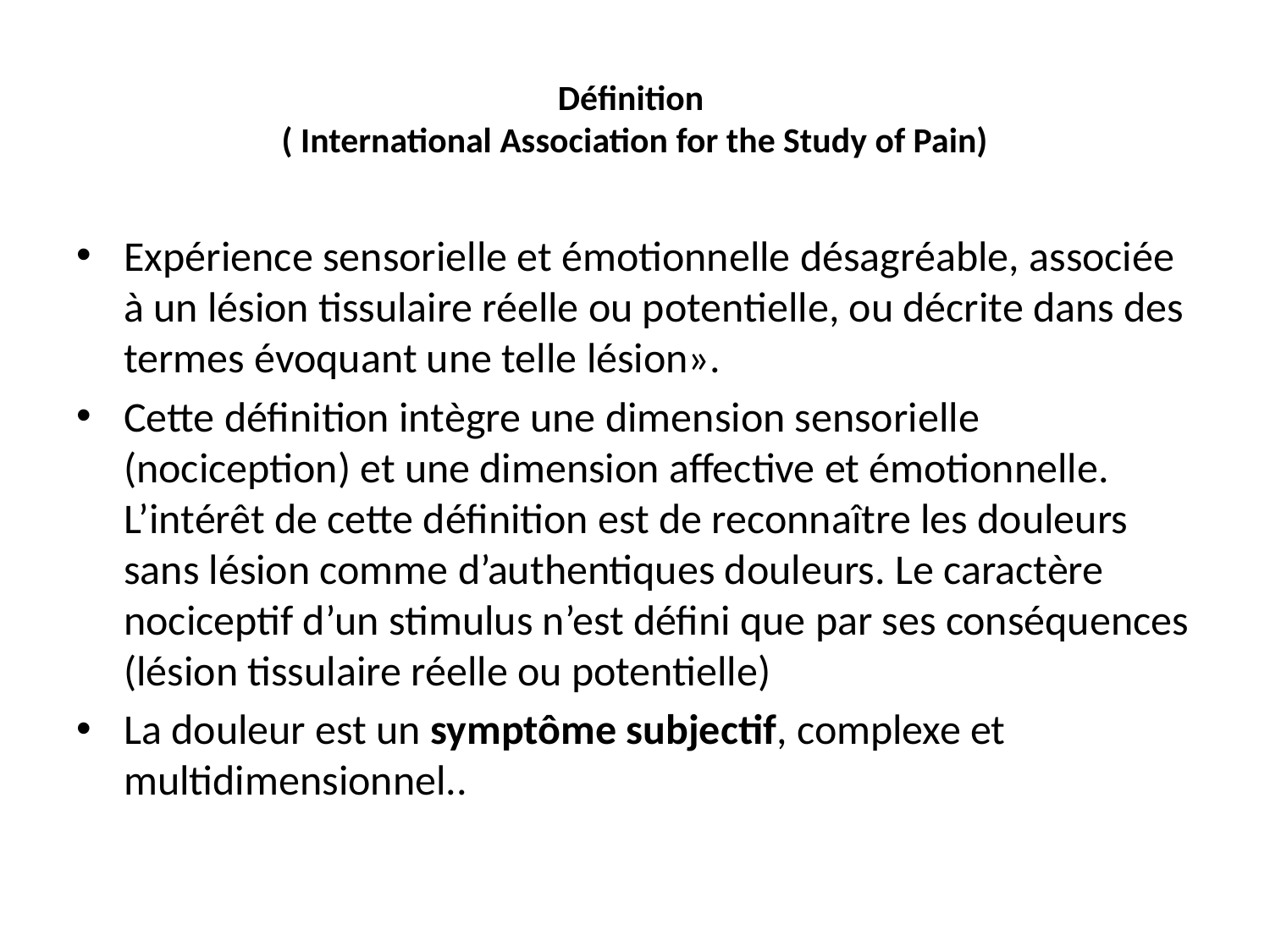

# Définition ( International Association for the Study of Pain)
Expérience sensorielle et émotionnelle désagréable, associée à un lésion tissulaire réelle ou potentielle, ou décrite dans des termes évoquant une telle lésion».
Cette définition intègre une dimension sensorielle (nociception) et une dimension affective et émotionnelle. L’intérêt de cette définition est de reconnaître les douleurs sans lésion comme d’authentiques douleurs. Le caractère nociceptif d’un stimulus n’est défini que par ses conséquences (lésion tissulaire réelle ou potentielle)
La douleur est un symptôme subjectif, complexe et multidimensionnel..